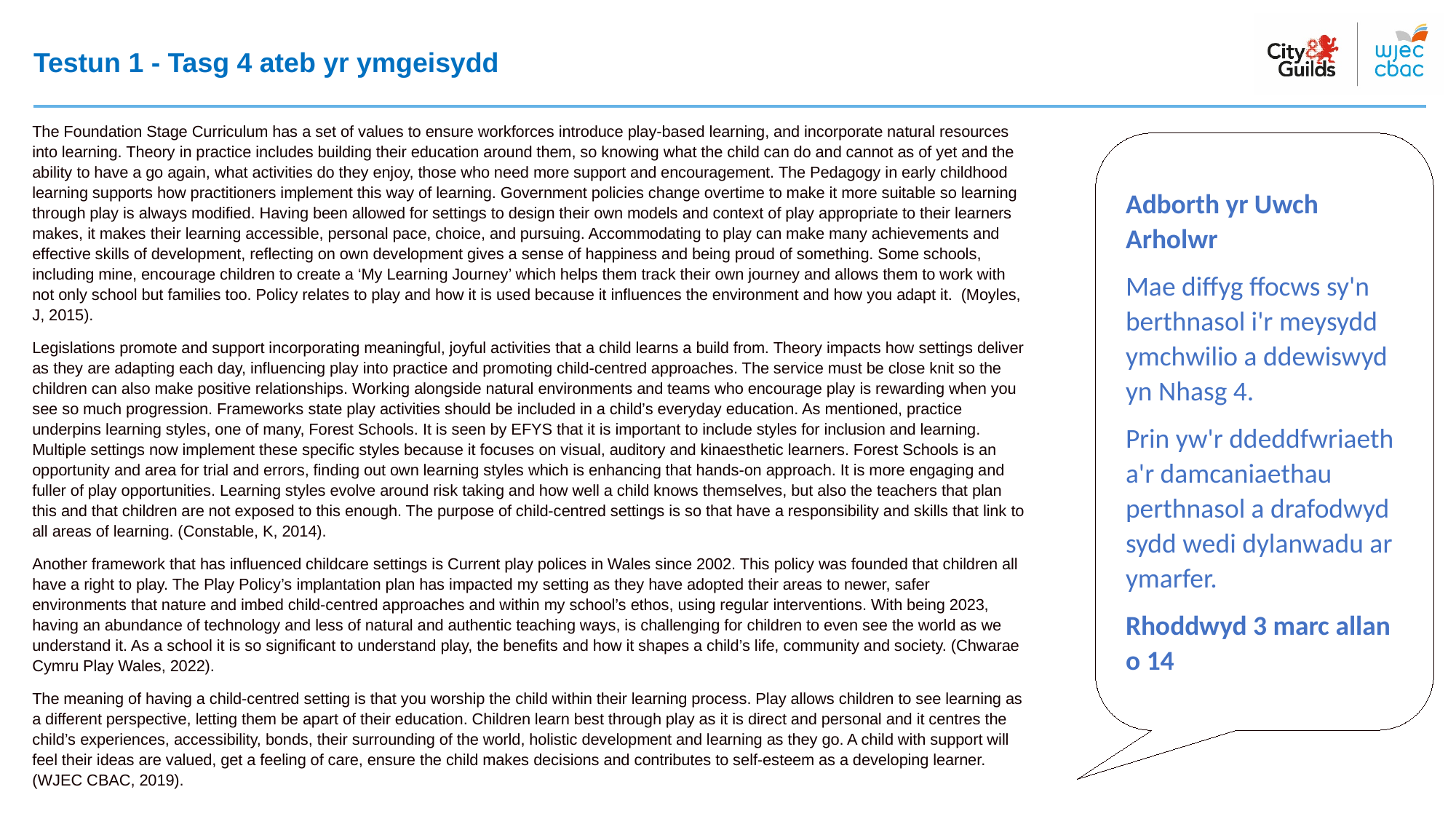

# Testun 1 - Tasg 4 ateb yr ymgeisydd
The Foundation Stage Curriculum has a set of values to ensure workforces introduce play-based learning, and incorporate natural resources into learning. Theory in practice includes building their education around them, so knowing what the child can do and cannot as of yet and the ability to have a go again, what activities do they enjoy, those who need more support and encouragement. The Pedagogy in early childhood learning supports how practitioners implement this way of learning. Government policies change overtime to make it more suitable so learning through play is always modified. Having been allowed for settings to design their own models and context of play appropriate to their learners makes, it makes their learning accessible, personal pace, choice, and pursuing. Accommodating to play can make many achievements and effective skills of development, reflecting on own development gives a sense of happiness and being proud of something. Some schools, including mine, encourage children to create a ‘My Learning Journey’ which helps them track their own journey and allows them to work with not only school but families too. Policy relates to play and how it is used because it influences the environment and how you adapt it.  (Moyles, J, 2015).
Legislations promote and support incorporating meaningful, joyful activities that a child learns a build from. Theory impacts how settings deliver as they are adapting each day, influencing play into practice and promoting child-centred approaches. The service must be close knit so the children can also make positive relationships. Working alongside natural environments and teams who encourage play is rewarding when you see so much progression. Frameworks state play activities should be included in a child’s everyday education. As mentioned, practice underpins learning styles, one of many, Forest Schools. It is seen by EFYS that it is important to include styles for inclusion and learning. Multiple settings now implement these specific styles because it focuses on visual, auditory and kinaesthetic learners. Forest Schools is an opportunity and area for trial and errors, finding out own learning styles which is enhancing that hands-on approach. It is more engaging and fuller of play opportunities. Learning styles evolve around risk taking and how well a child knows themselves, but also the teachers that plan this and that children are not exposed to this enough. The purpose of child-centred settings is so that have a responsibility and skills that link to all areas of learning. (Constable, K, 2014).
Another framework that has influenced childcare settings is Current play polices in Wales since 2002. This policy was founded that children all have a right to play. The Play Policy’s implantation plan has impacted my setting as they have adopted their areas to newer, safer environments that nature and imbed child-centred approaches and within my school’s ethos, using regular interventions. With being 2023, having an abundance of technology and less of natural and authentic teaching ways, is challenging for children to even see the world as we understand it. As a school it is so significant to understand play, the benefits and how it shapes a child’s life, community and society. (Chwarae Cymru Play Wales, 2022).
The meaning of having a child-centred setting is that you worship the child within their learning process. Play allows children to see learning as a different perspective, letting them be apart of their education. Children learn best through play as it is direct and personal and it centres the child’s experiences, accessibility, bonds, their surrounding of the world, holistic development and learning as they go. A child with support will feel their ideas are valued, get a feeling of care, ensure the child makes decisions and contributes to self-esteem as a developing learner. (WJEC CBAC, 2019).

Adborth yr Uwch Arholwr​
Mae diffyg ffocws sy'n berthnasol i'r meysydd ymchwilio a ddewiswyd yn Nhasg 4.
Prin yw'r ddeddfwriaeth a'r damcaniaethau perthnasol a drafodwyd sydd wedi dylanwadu ar ymarfer.
Rhoddwyd 3 marc allan o 14